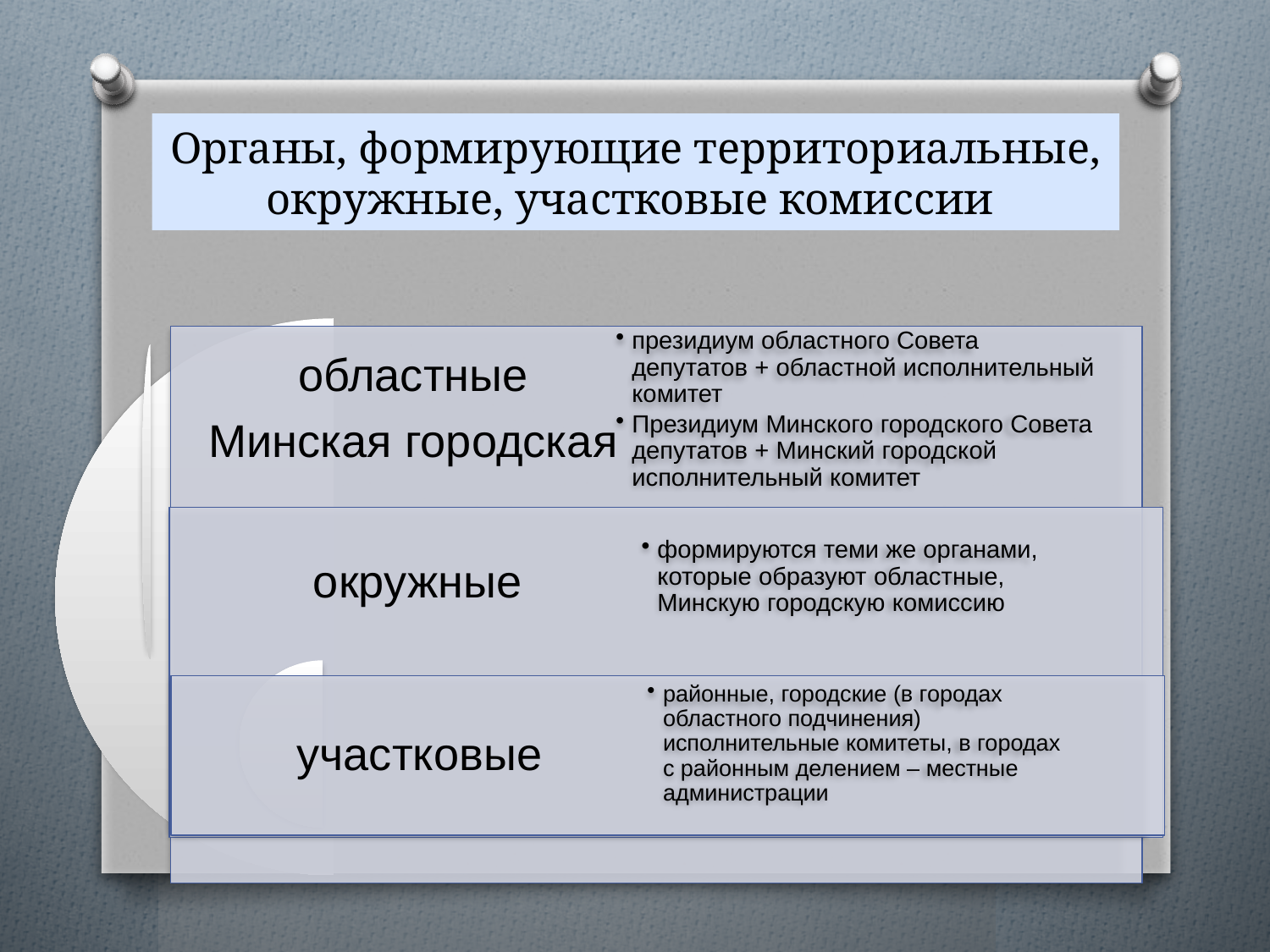

# Органы, формирующие территориальные, окружные, участковые комиссии
областные
Минская городская
окружные
участковые
президиум областного Совета депутатов + областной исполнительный комитет
Президиум Минского городского Совета депутатов + Минский городской исполнительный комитет
формируются теми же органами, которые образуют областные, Минскую городскую комиссию
районные, городские (в городах областного подчинения) исполнительные комитеты, в городах с районным делением – местные администрации